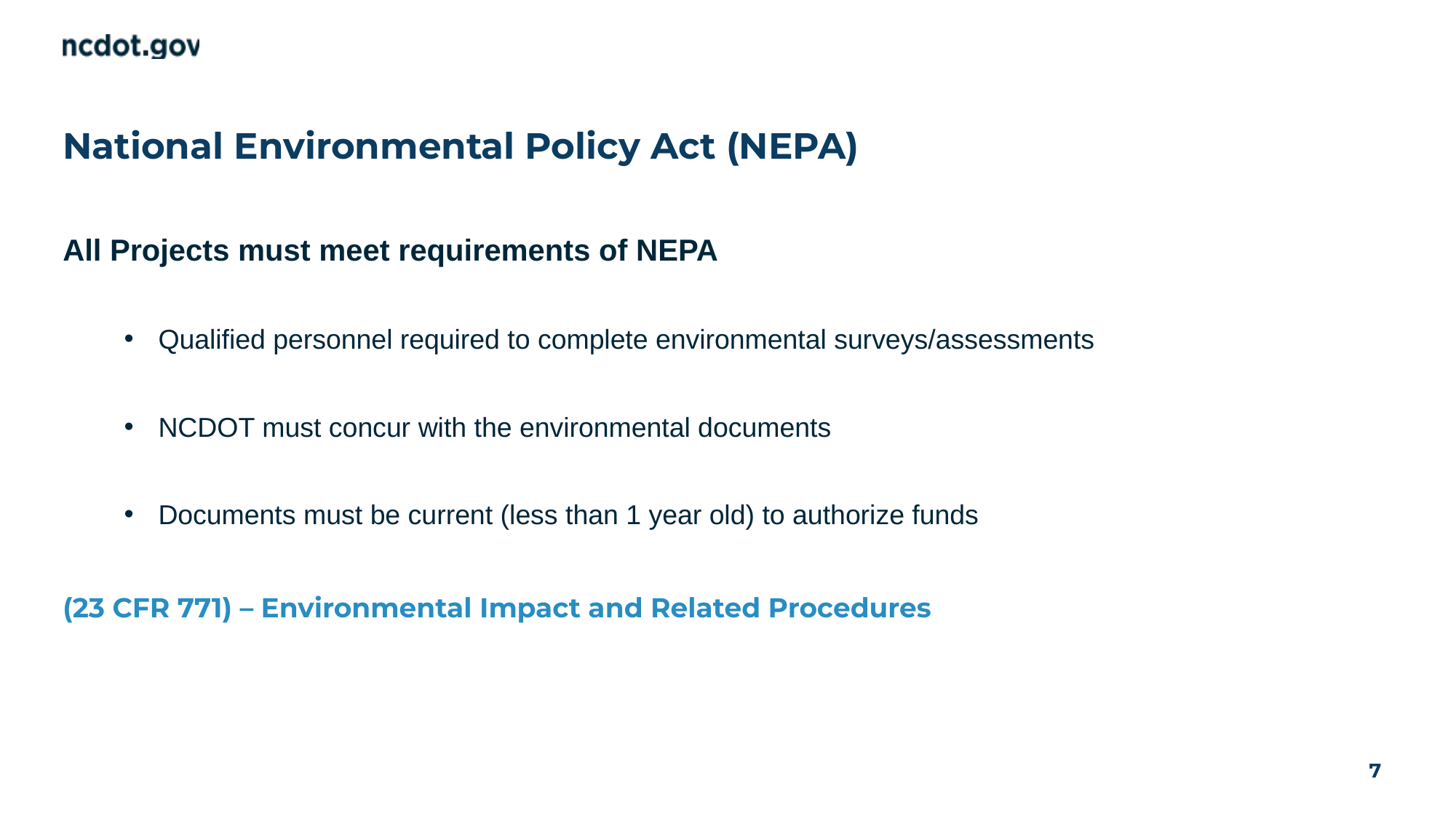

# National Environmental Policy Act (NEPA)
All Projects must meet requirements of NEPA
Qualified personnel required to complete environmental surveys/assessments
NCDOT must concur with the environmental documents
Documents must be current (less than 1 year old) to authorize funds
(23 CFR 771) – Environmental Impact and Related Procedures
7